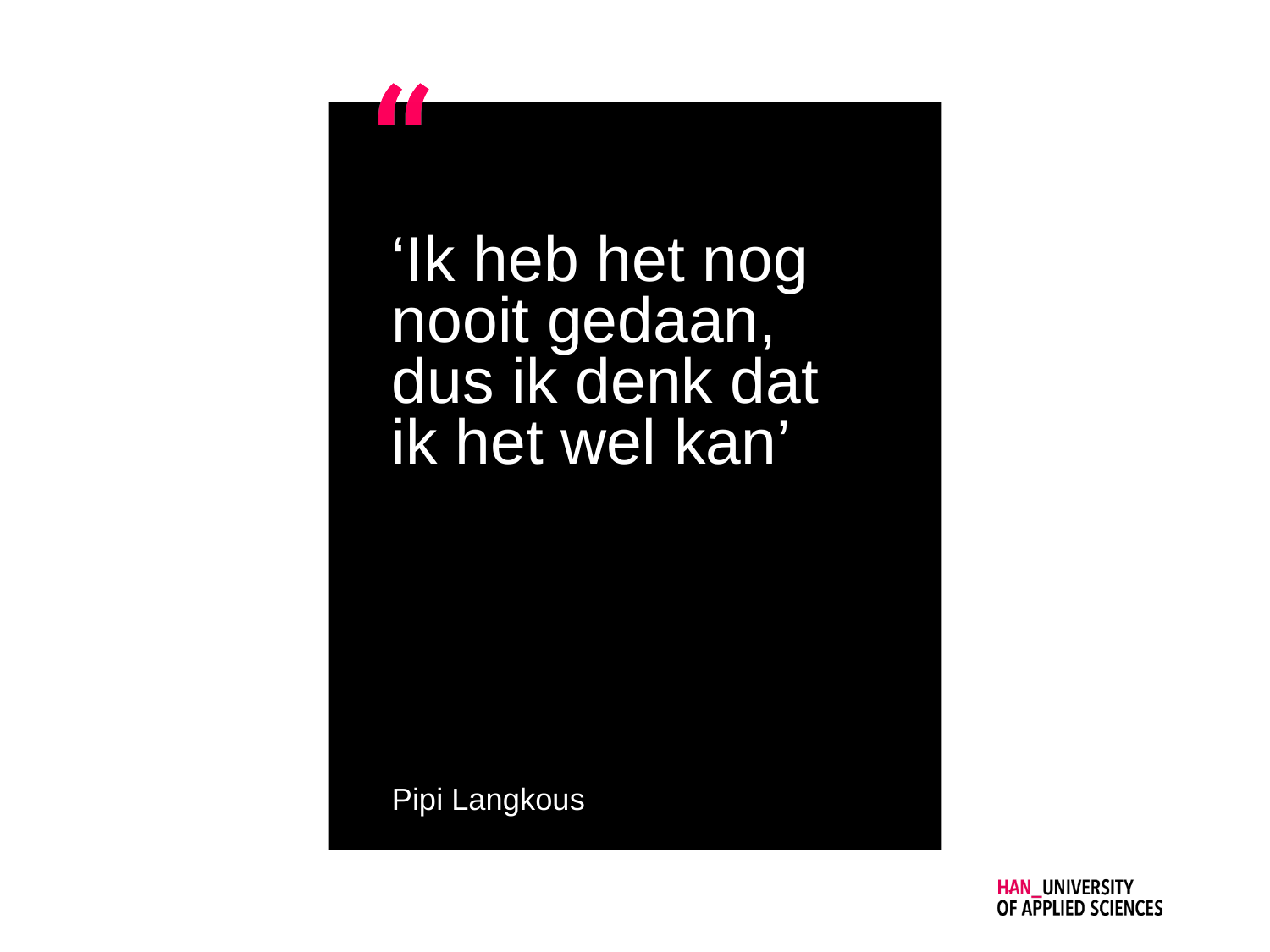

‘Ik heb het nog nooit gedaan, dus ik denk dat ik het wel kan’
Pipi Langkous